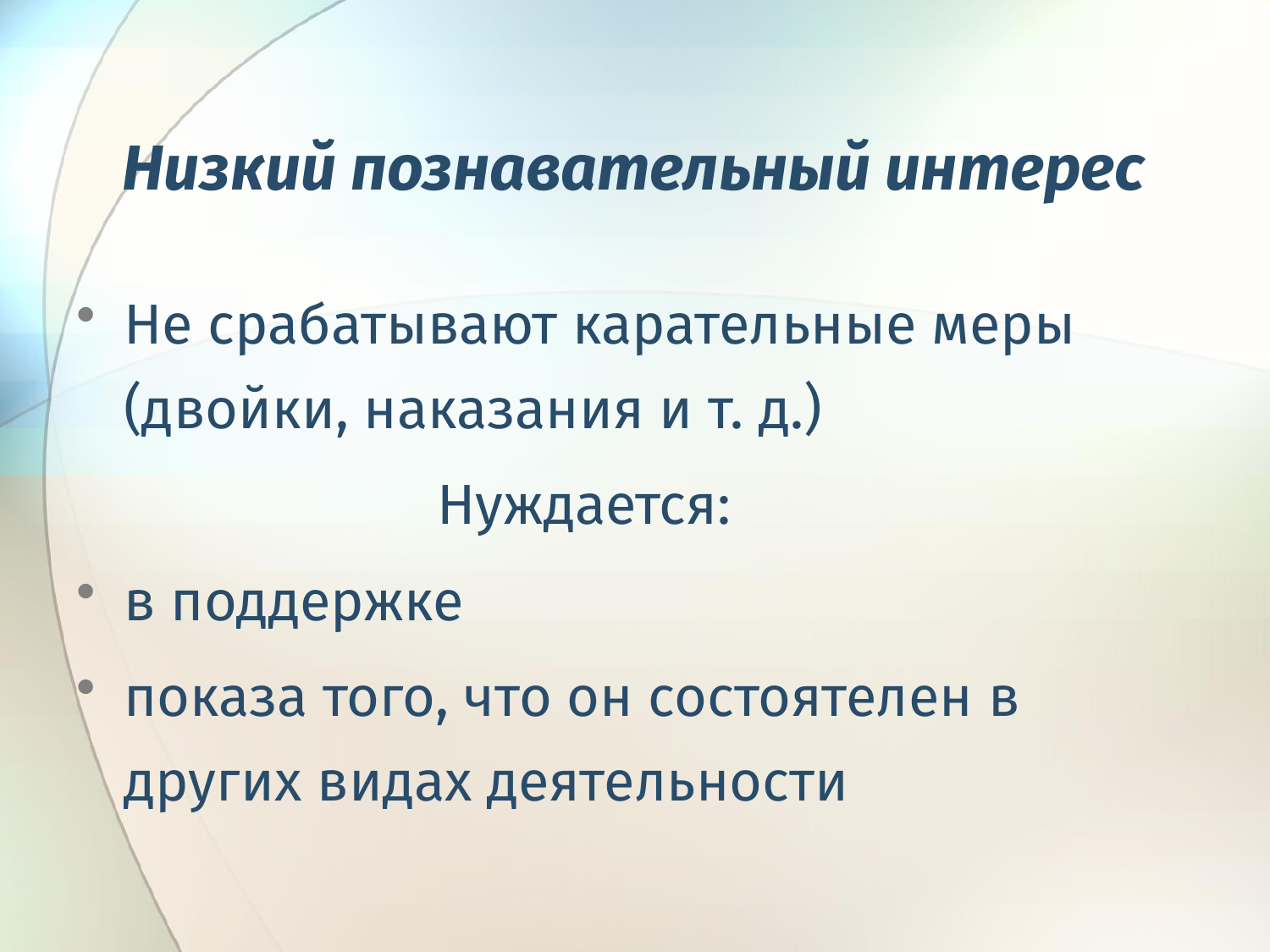

# Низкий познавательный интерес
Не срабатывают карательные меры (двойки, наказания и т. д.)
                        Нуждается:
в поддержке
показа того, что он состоятелен в других видах деятельности